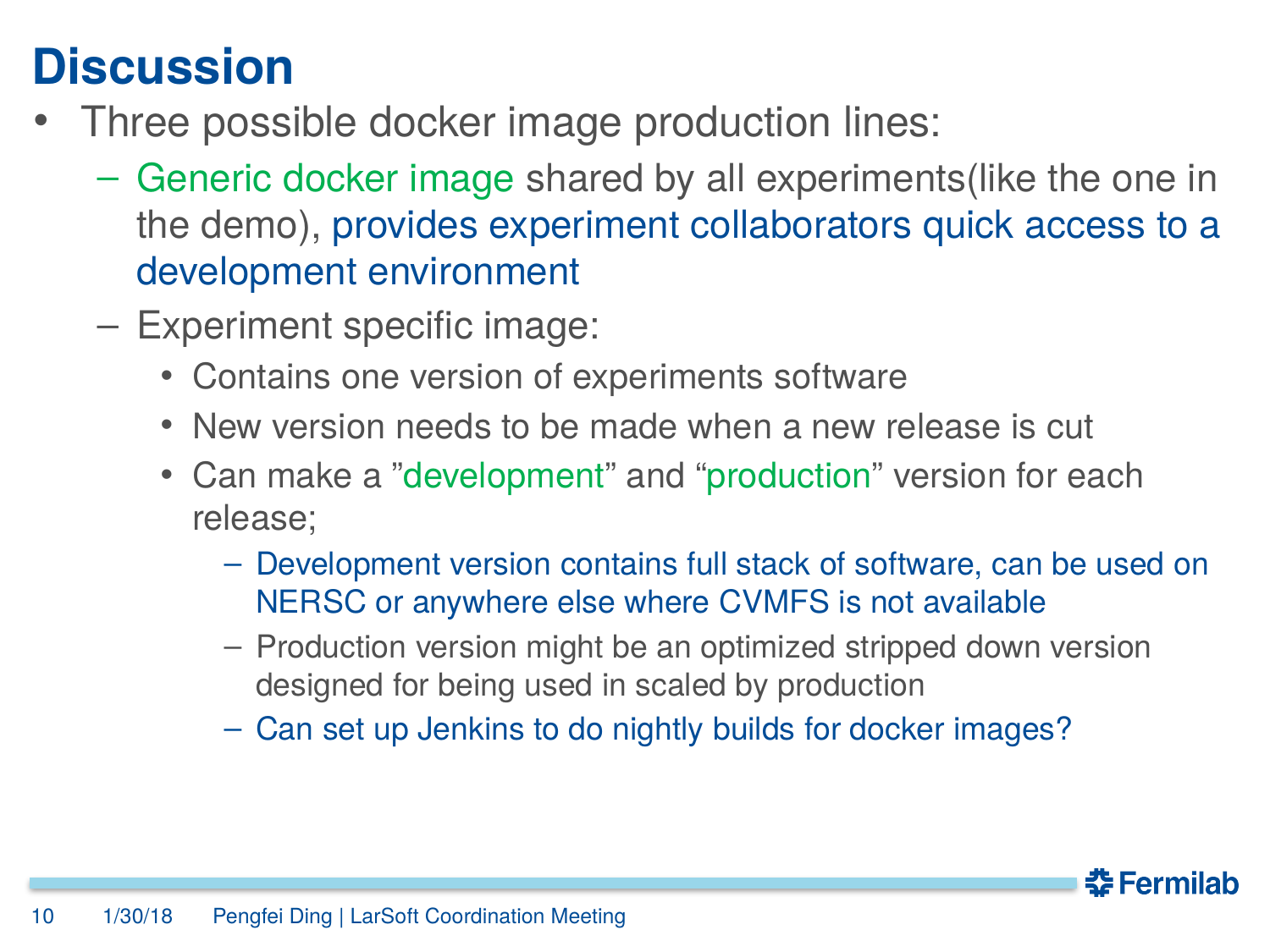

# Discussion
Three possible docker image production lines:
Generic docker image shared by all experiments(like the one in the demo), provides experiment collaborators quick access to a development environment
Experiment specific image:
Contains one version of experiments software
New version needs to be made when a new release is cut
Can make a ”development” and “production” version for each release;
Development version contains full stack of software, can be used on NERSC or anywhere else where CVMFS is not available
Production version might be an optimized stripped down version designed for being used in scaled by production
Can set up Jenkins to do nightly builds for docker images?
10
1/30/18
Pengfei Ding | LarSoft Coordination Meeting